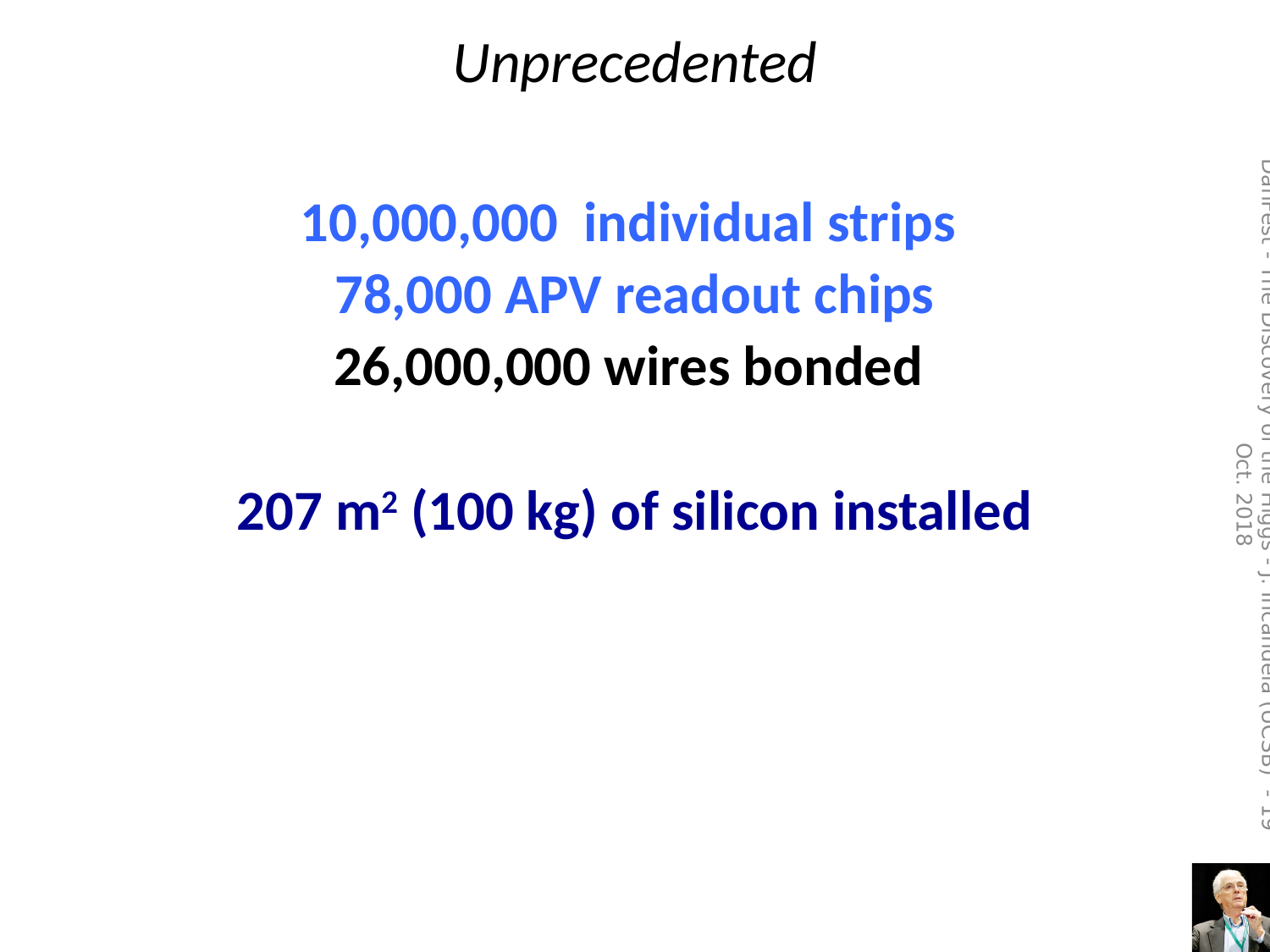

# Unprecedented

10,000,000  individual strips
78,000 APV readout chips
26,000,000 wires bonded

207 m2 (100 kg) of silicon installed
DanFest - The Discovery of the Higgs - J. Incandela (UCSB)  - 19 Oct. 2018